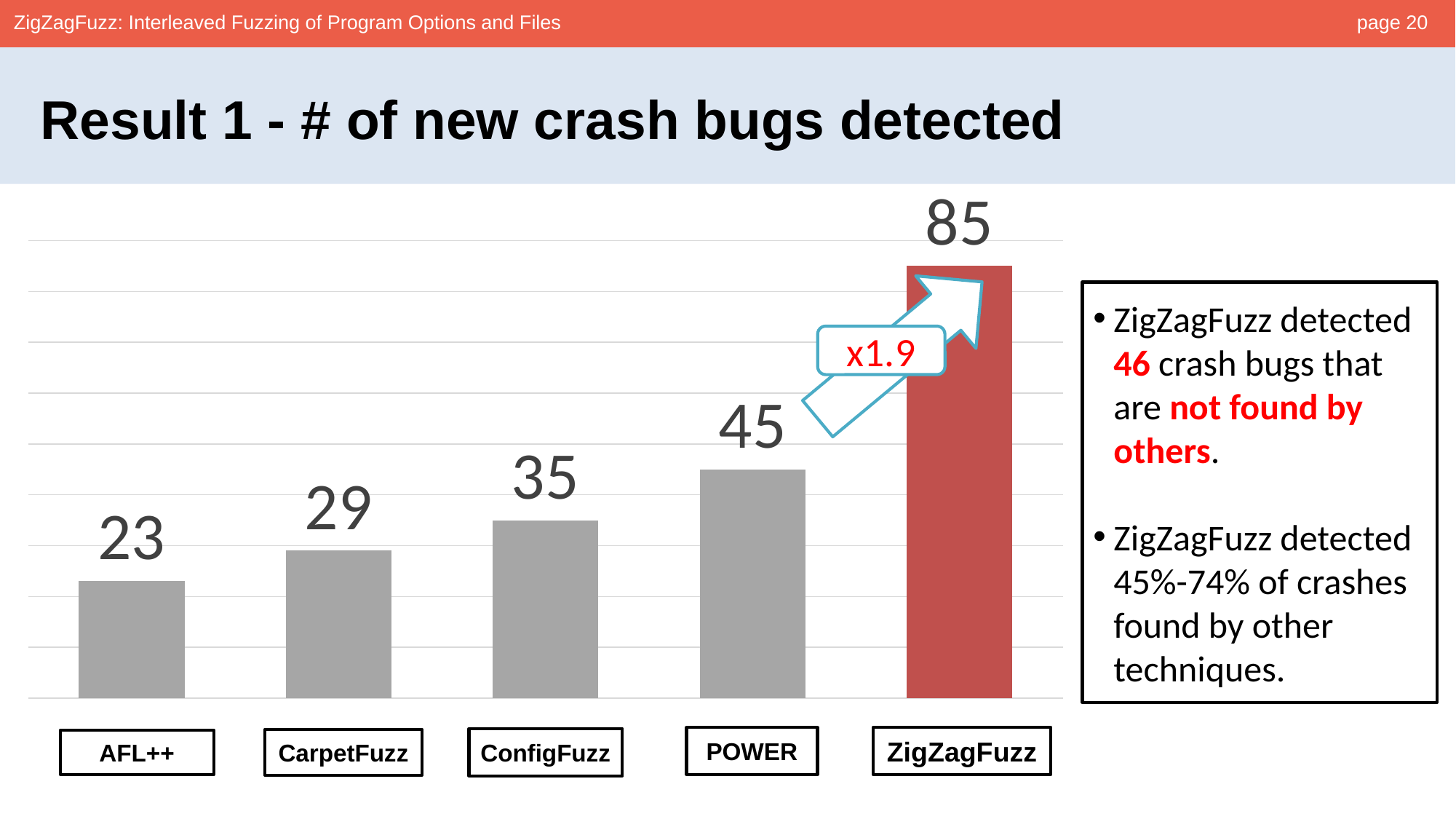

page 20
ZigZagFuzz: Interleaved Fuzzing of Program Options and Files

Result 1 - # of new crash bugs detected

[unsupported chart]

ZigZagFuzz detected 46 crash bugs that are not found by others.

ZigZagFuzz detected 45%-74% of crashes found by other techniques.

x1.9
POWER
ZigZagFuzz
ConfigFuzz
CarpetFuzz
AFL++